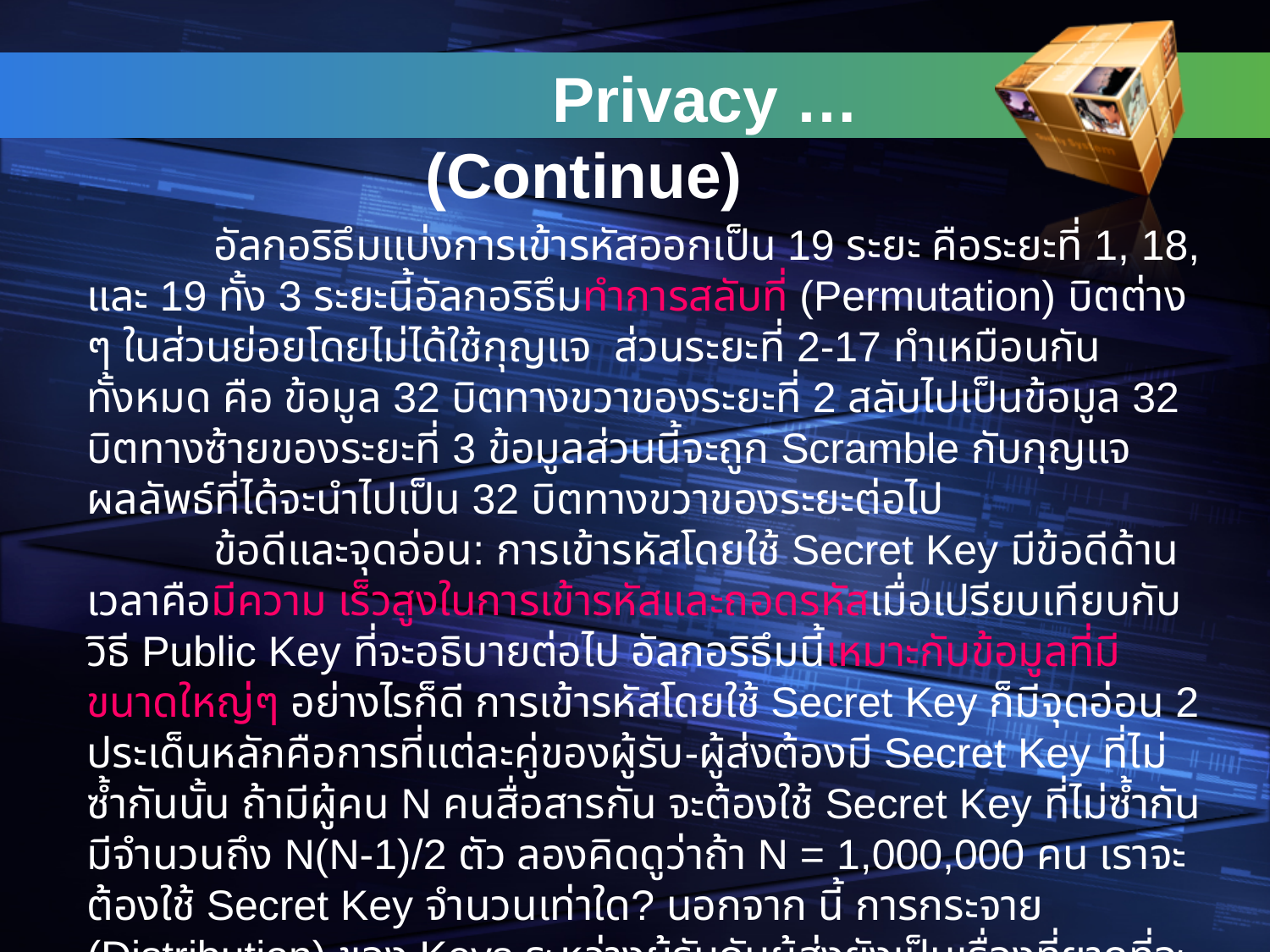

Privacy … (Continue)
# อัลกอริธึมแบ่งการเข้ารหัสออกเป็น 19 ระยะ คือระยะที่ 1, 18, และ 19 ทั้ง 3 ระยะนี้อัลกอริธึมทำการสลับที่ (Permutation) บิตต่าง ๆ ในส่วนย่อยโดยไม่ได้ใช้กุญแจ  ส่วนระยะที่ 2-17 ทำเหมือนกันทั้งหมด คือ ข้อมูล 32 บิตทางขวาของระยะที่ 2 สลับไปเป็นข้อมูล 32 บิตทางซ้ายของระยะที่ 3 ข้อมูลส่วนนี้จะถูก Scramble กับกุญแจ  ผลลัพธ์ที่ได้จะนำไปเป็น 32 บิตทางขวาของระยะต่อไป ข้อดีและจุดอ่อน: การเข้ารหัสโดยใช้ Secret Key มีข้อดีด้านเวลาคือมีความ เร็วสูงในการเข้ารหัสและถอดรหัสเมื่อเปรียบเทียบกับวิธี Public Key ที่จะอธิบายต่อไป อัลกอริธึมนี้เหมาะกับข้อมูลที่มีขนาดใหญ่ๆ อย่างไรก็ดี การเข้ารหัสโดยใช้ Secret Key ก็มีจุดอ่อน 2 ประเด็นหลักคือการที่แต่ละคู่ของผู้รับ-ผู้ส่งต้องมี Secret Key ที่ไม่ซ้ำกันนั้น ถ้ามีผู้คน N คนสื่อสารกัน จะต้องใช้ Secret Key ที่ไม่ซ้ำกันมีจำนวนถึง N(N-1)/2 ตัว ลองคิดดูว่าถ้า N = 1,000,000 คน เราจะต้องใช้ Secret Key จำนวนเท่าใด? นอกจาก นี้ การกระจาย (Distribution) ของ Keys ระหว่างผู้รับกับผู้ส่งยังเป็นเรื่องที่ยากที่จะไม่ให้เหมือนกัน